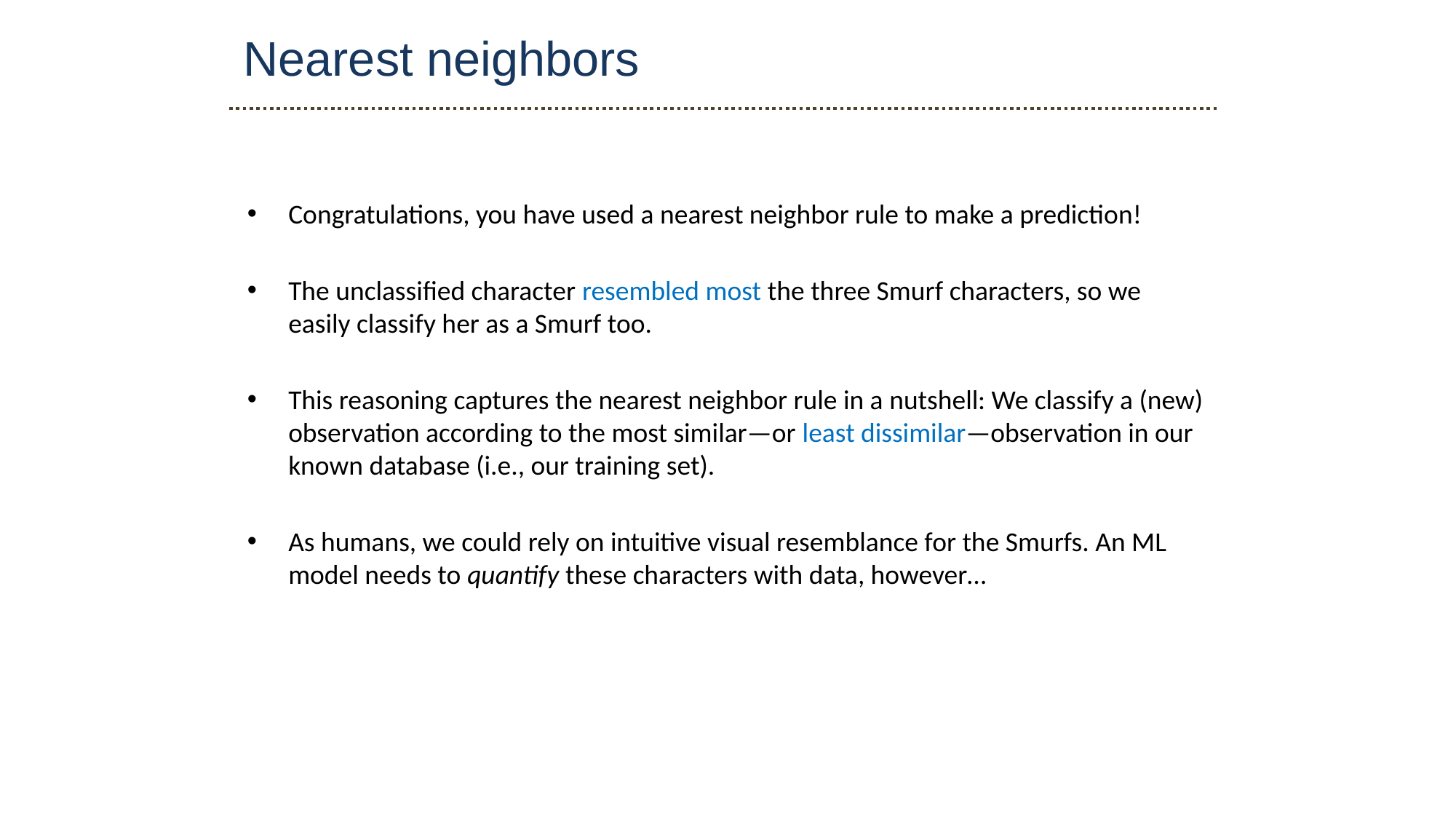

Nearest neighbors
Congratulations, you have used a nearest neighbor rule to make a prediction!

The unclassified character resembled most the three Smurf characters, so we easily classify her as a Smurf too.

This reasoning captures the nearest neighbor rule in a nutshell: We classify a (new) observation according to the most similar—or least dissimilar—observation in our known database (i.e., our training set).

As humans, we could rely on intuitive visual resemblance for the Smurfs. An ML model needs to quantify these characters with data, however…